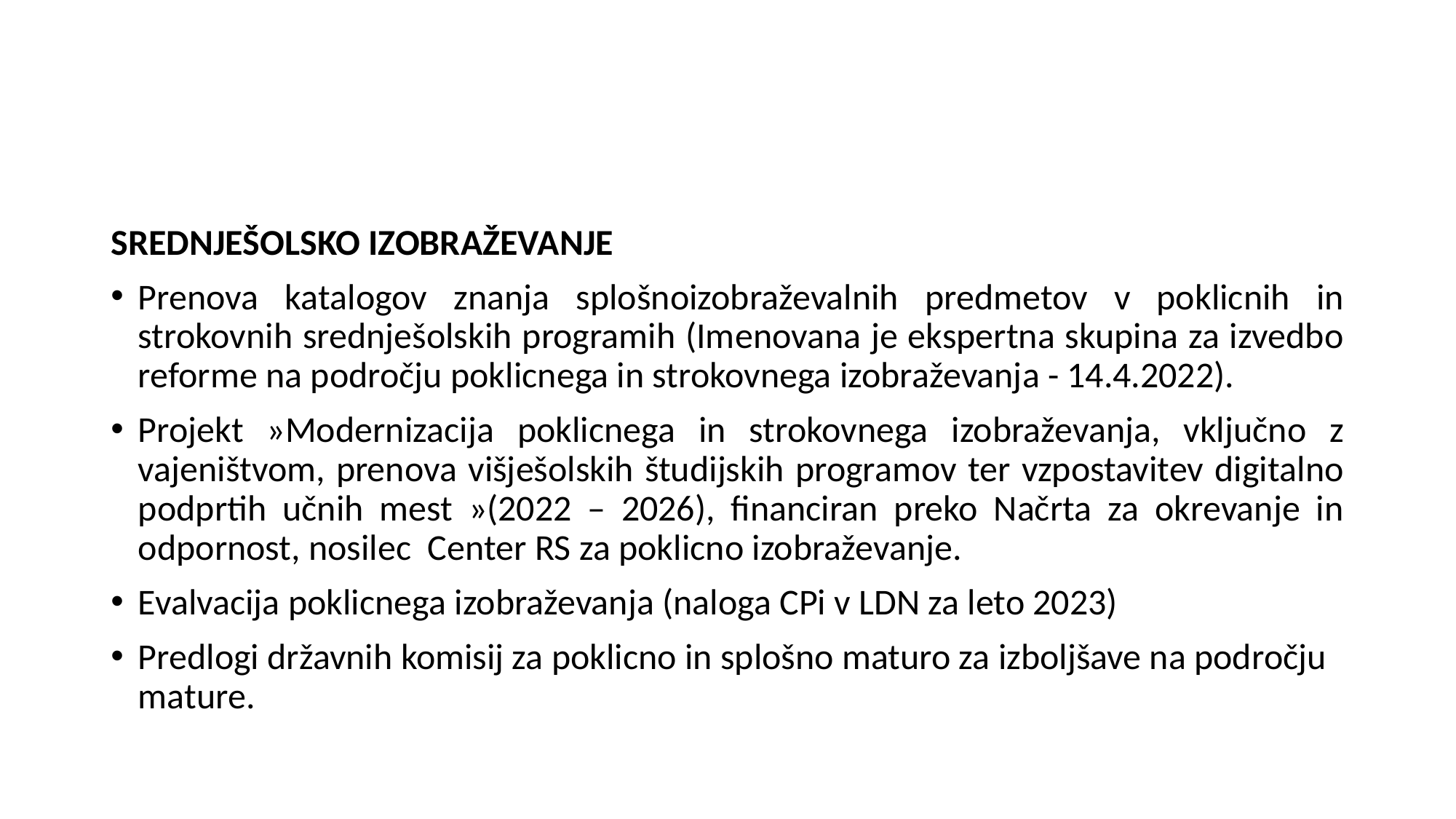

#
SREDNJEŠOLSKO IZOBRAŽEVANJE
Prenova katalogov znanja splošnoizobraževalnih predmetov v poklicnih in strokovnih srednješolskih programih (Imenovana je ekspertna skupina za izvedbo reforme na področju poklicnega in strokovnega izobraževanja - 14.4.2022).
Projekt »Modernizacija poklicnega in strokovnega izobraževanja, vključno z vajeništvom, prenova višješolskih študijskih programov ter vzpostavitev digitalno podprtih učnih mest »(2022 – 2026), financiran preko Načrta za okrevanje in odpornost, nosilec  Center RS za poklicno izobraževanje.
Evalvacija poklicnega izobraževanja (naloga CPi v LDN za leto 2023)
Predlogi državnih komisij za poklicno in splošno maturo za izboljšave na področju mature.